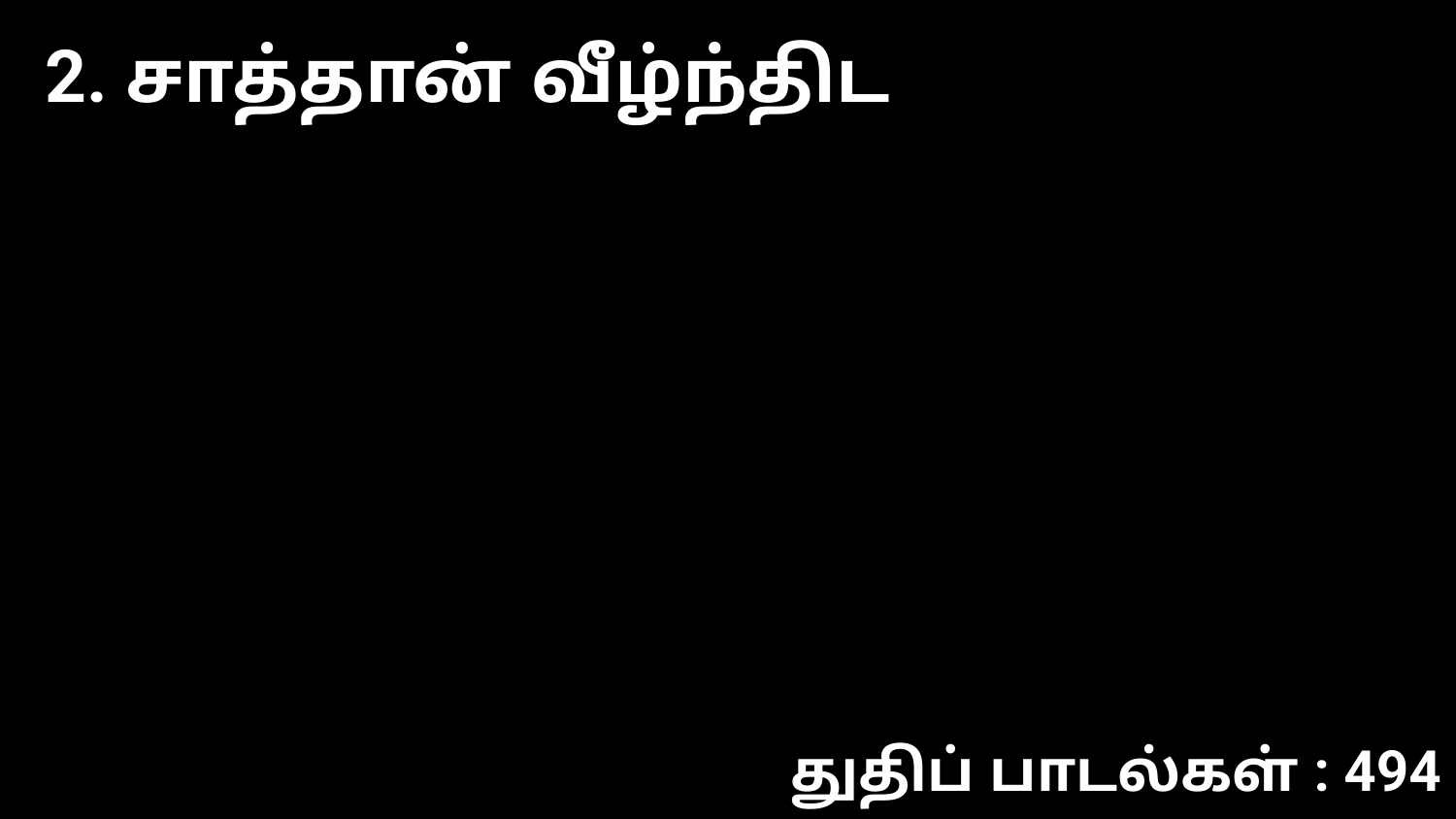

2. சாத்தான் வீழ்ந்திட
துதிப் பாடல்கள் : 494